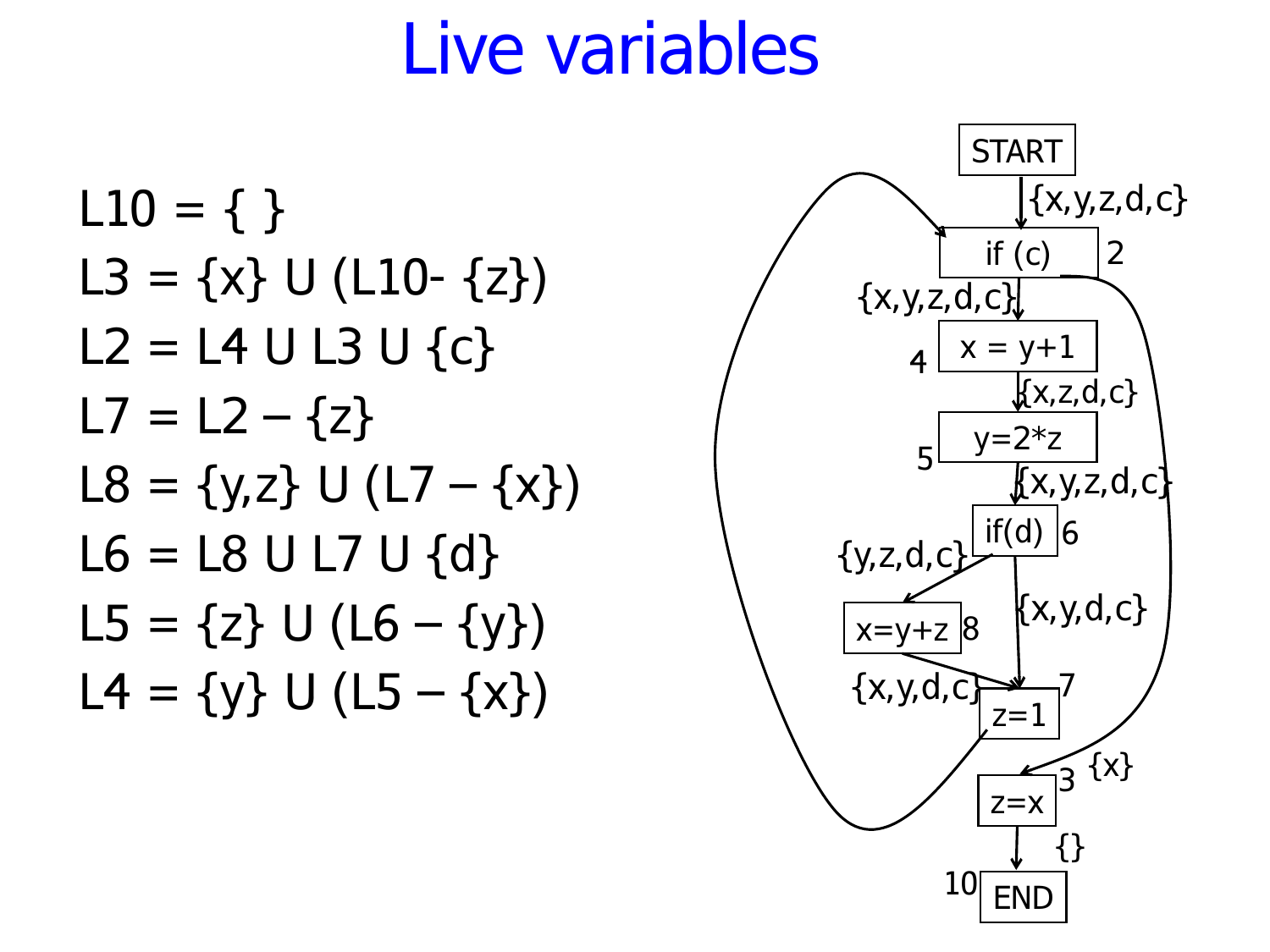

# Live variables
START

L10 = { }
L3 = {x} U (L10- {z})
L2 = L4 U L3 U {c}
L7 = L2 – {z}
L8 = {y,z} U (L7 – {x})
L6 = L8 U L7 U {d}
L5 = {z} U (L6 – {y})
L4 = {y} U (L5 – {x})
{x,y,z,d,c}
2
if (c)
{x,y,z,d,c}

x = y+1
4
{x,z,d,c}
y=2*z
5
{x,y,z,d,c}
if(d)
6
{y,z,d,c}
{x,y,d,c}
8
x=y+z
{x,y,d,c}
7
z=1
{x}
3
z=x
{}
10
END